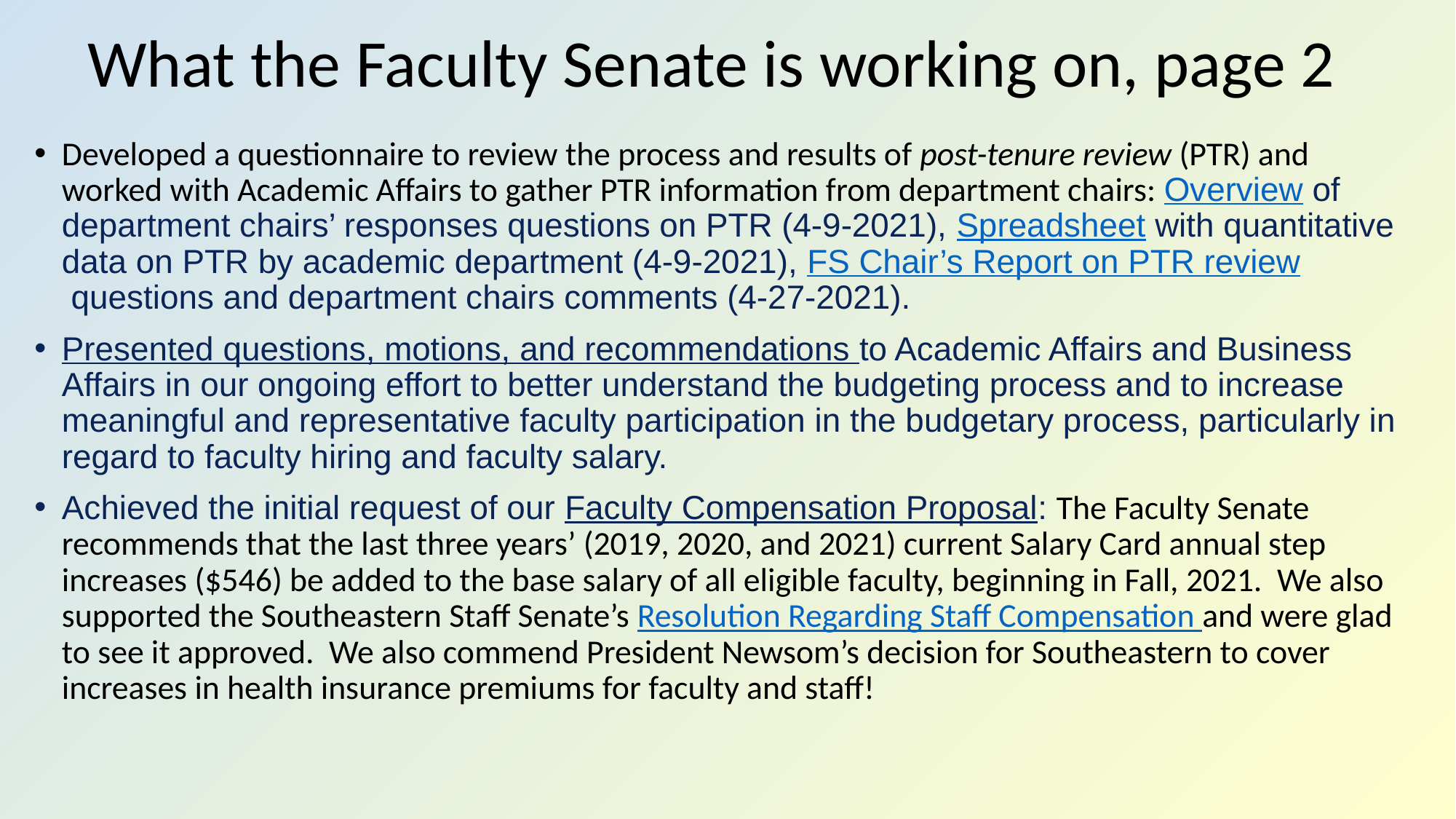

# What the Faculty Senate is working on, page 2
Developed a questionnaire to review the process and results of post-tenure review (PTR) and worked with Academic Affairs to gather PTR information from department chairs: Overview of department chairs’ responses questions on PTR (4-9-2021), Spreadsheet with quantitative data on PTR by academic department (4-9-2021), FS Chair’s Report on PTR review questions and department chairs comments (4-27-2021).
Presented questions, motions, and recommendations to Academic Affairs and Business Affairs in our ongoing effort to better understand the budgeting process and to increase meaningful and representative faculty participation in the budgetary process, particularly in regard to faculty hiring and faculty salary.
Achieved the initial request of our Faculty Compensation Proposal: The Faculty Senate recommends that the last three years’ (2019, 2020, and 2021) current Salary Card annual step increases ($546) be added to the base salary of all eligible faculty, beginning in Fall, 2021.  We also supported the Southeastern Staff Senate’s Resolution Regarding Staff Compensation and were glad to see it approved.  We also commend President Newsom’s decision for Southeastern to cover increases in health insurance premiums for faculty and staff!